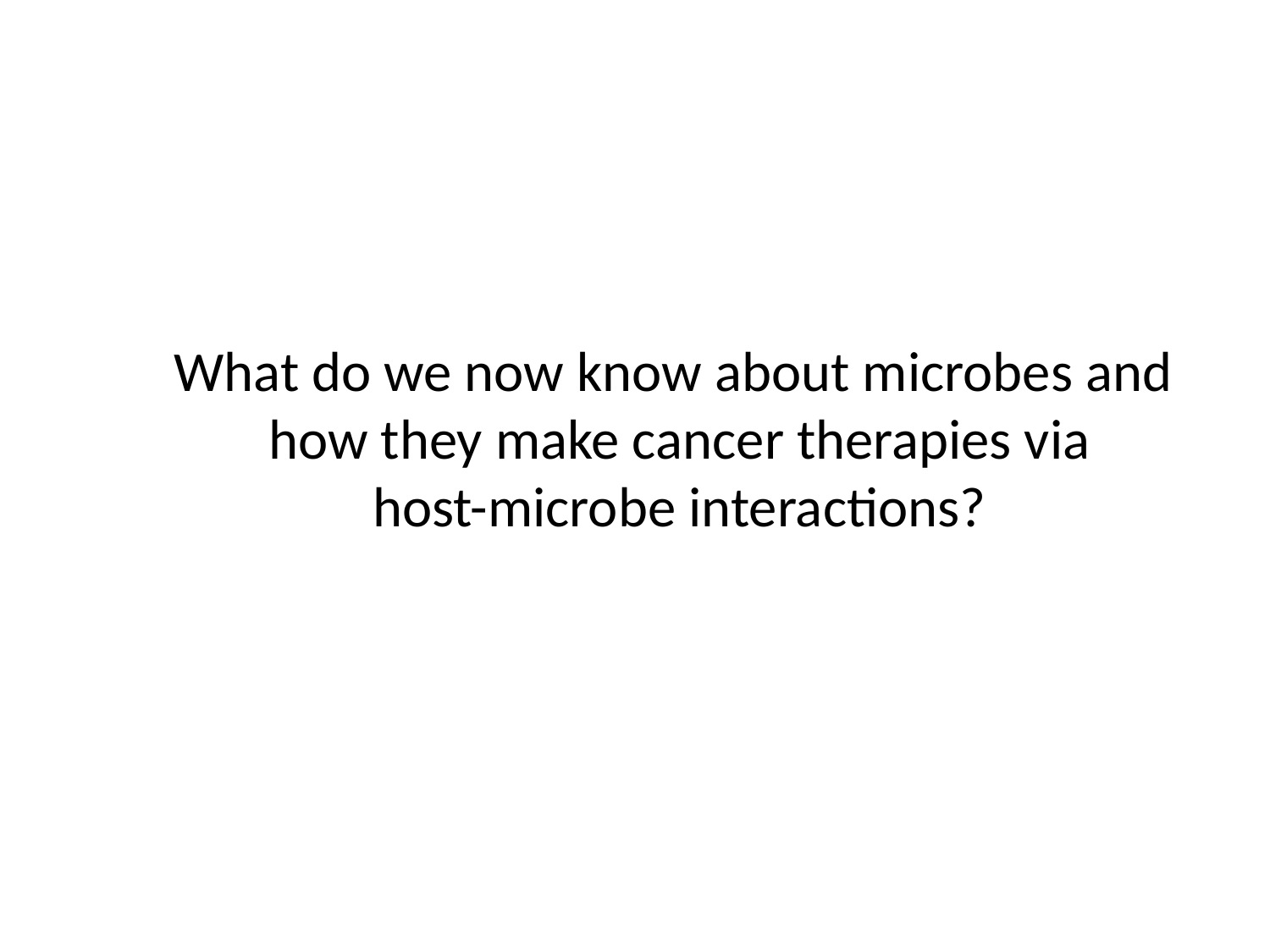

What do we now know about microbes and
how they make cancer therapies via
host-microbe interactions?